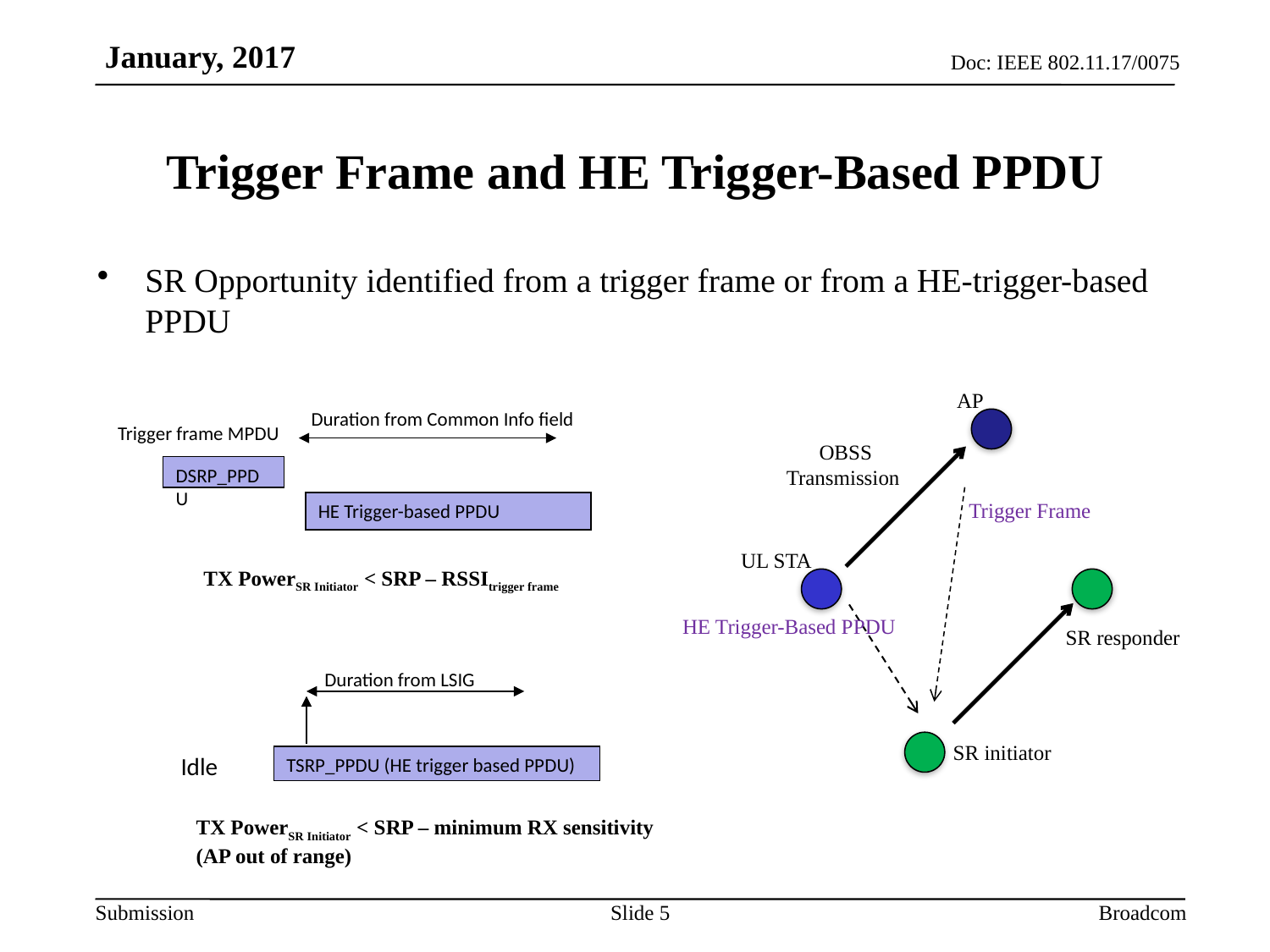

# Trigger Frame and HE Trigger-Based PPDU
SR Opportunity identified from a trigger frame or from a HE-trigger-based PPDU

AP
Duration from Common Info field

Trigger frame MPDU
OBSS
Transmission
DSRP_PPDU
Trigger Frame
HE Trigger-based PPDU
UL STA
TX PowerSR Initiator < SRP – RSSItrigger frame

HE Trigger-Based PPDU
SR responder
Duration from LSIG

  SR initiator
Idle
TSRP_PPDU (HE trigger based PPDU)
TX PowerSR Initiator < SRP – minimum RX sensitivity
(AP out of range)
Slide 5
Broadcom